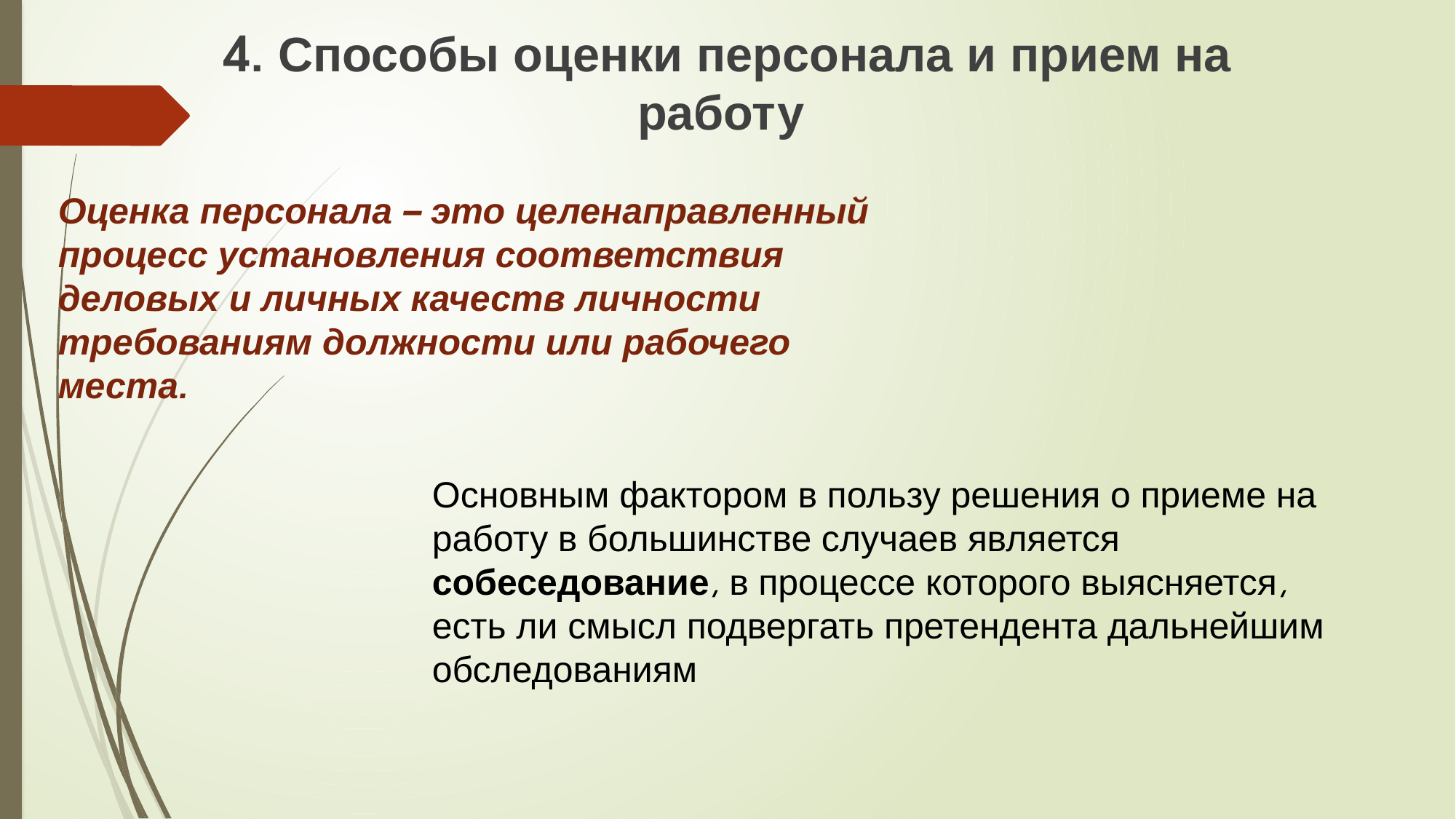

4. Способы оценки персонала и прием на работу
Оценка персонала – это целенаправленный процесс установления соответствия деловых и личных качеств личности требованиям должности или рабочего места.
Основным фактором в пользу решения о приеме на работу в большинстве случаев является собеседование, в процессе которого выясняется, есть ли смысл подвергать претендента дальнейшим обследованиям